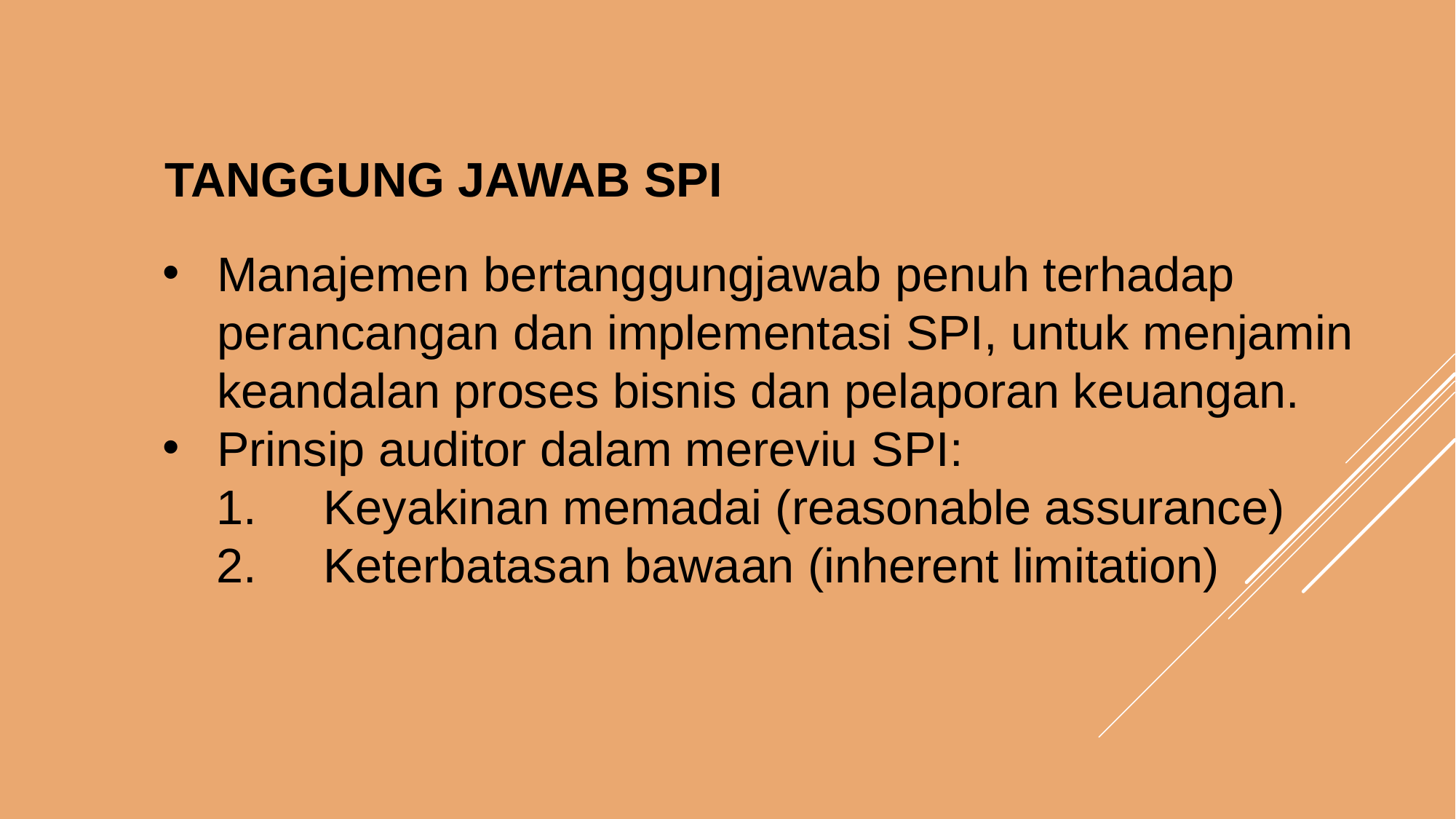

TANGGUNG JAWAB SPI
Manajemen bertanggungjawab penuh terhadap perancangan dan implementasi SPI, untuk menjamin keandalan proses bisnis dan pelaporan keuangan.
Prinsip auditor dalam mereviu SPI:
Keyakinan memadai (reasonable assurance)
Keterbatasan bawaan (inherent limitation)